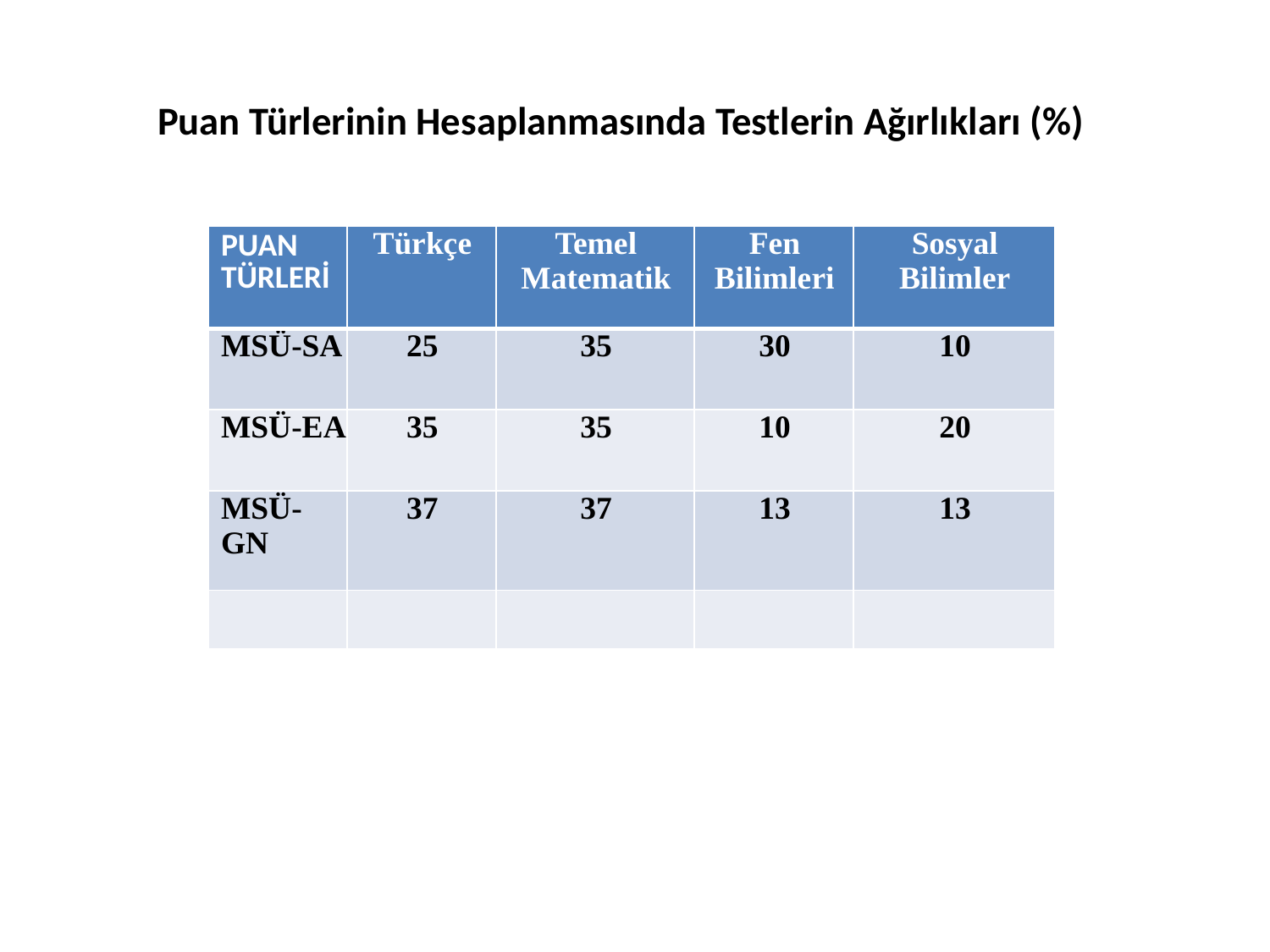

# Puan Türlerinin Hesaplanmasında Testlerin Ağırlıkları (%)

| PUAN TÜRLERİ | Türkçe | Temel Matematik | Fen Bilimleri | Sosyal Bilimler |
| --- | --- | --- | --- | --- |
| MSÜ-SA | 25 | 35 | 30 | 10 |
| MSÜ-EA | 35 | 35 | 10 | 20 |
| MSÜ-GN | 37 | 37 | 13 | 13 |
|  |  |  |  |  |